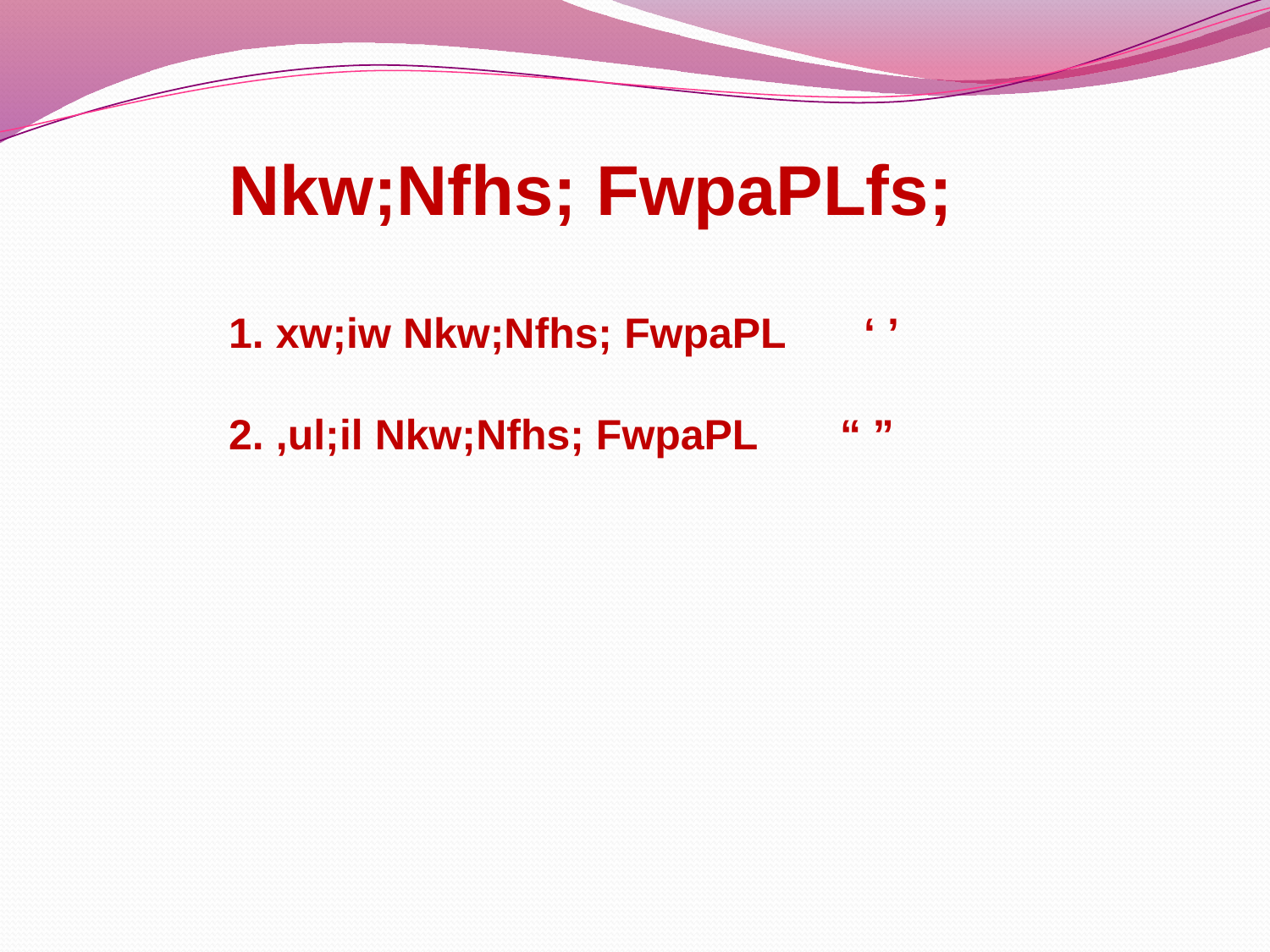

Nkw;Nfhs; FwpaPLfs;

	1. xw;iw Nkw;Nfhs; FwpaPL 	‘ ’

2. ,ul;il Nkw;Nfhs; FwpaPL	“ ”